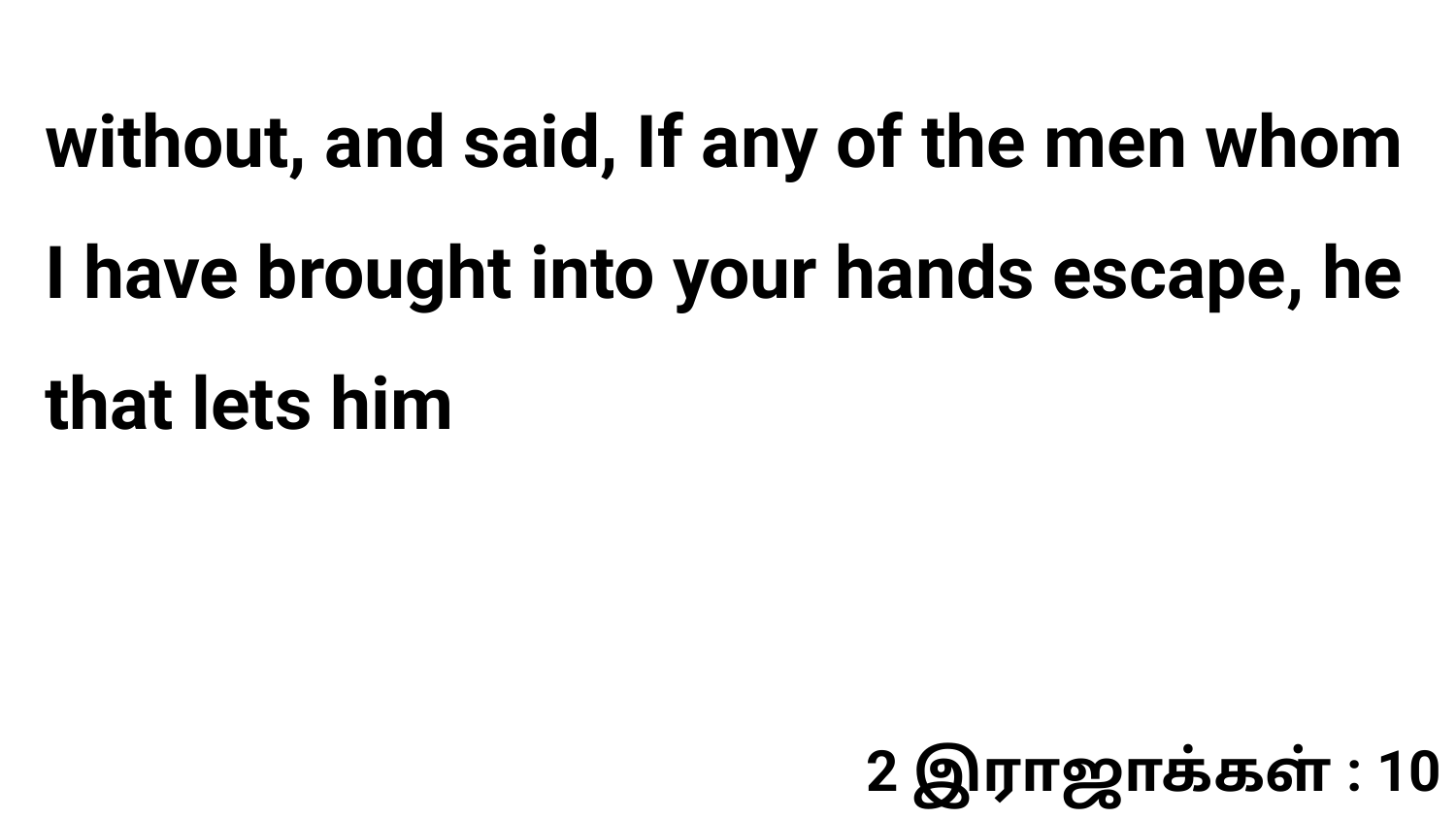

without, and said, If any of the men whom I have brought into your hands escape, he that lets him
2 இராஜாக்கள் : 10